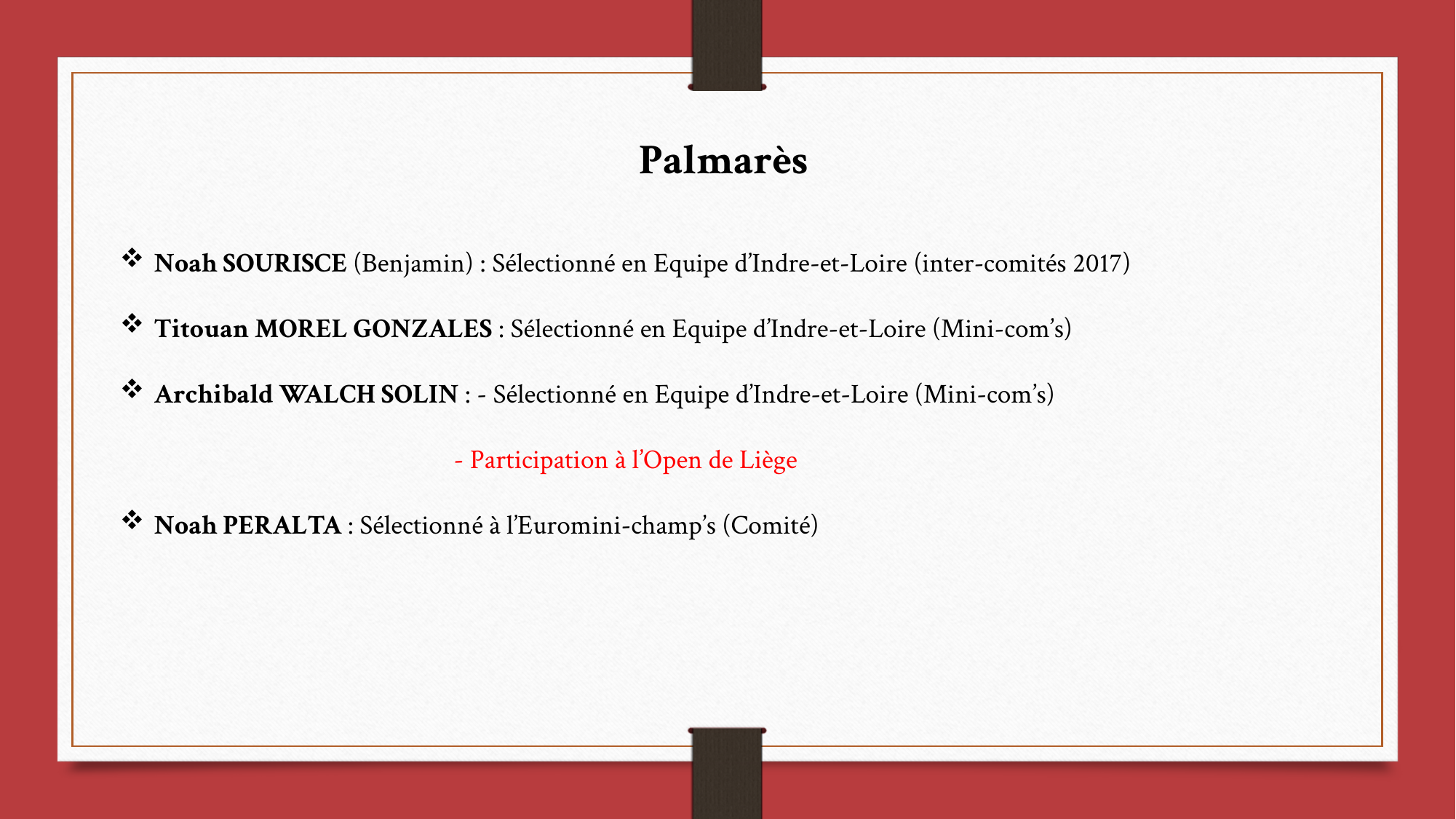

Palmarès
Noah SOURISCE (Benjamin) : Sélectionné en Equipe d’Indre-et-Loire (inter-comités 2017)
Titouan MOREL GONZALES : Sélectionné en Equipe d’Indre-et-Loire (Mini-com’s)
Archibald WALCH SOLIN : - Sélectionné en Equipe d’Indre-et-Loire (Mini-com’s)
                                                      - Participation à l’Open de Liège
Noah PERALTA : Sélectionné à l’Euromini-champ’s (Comité)